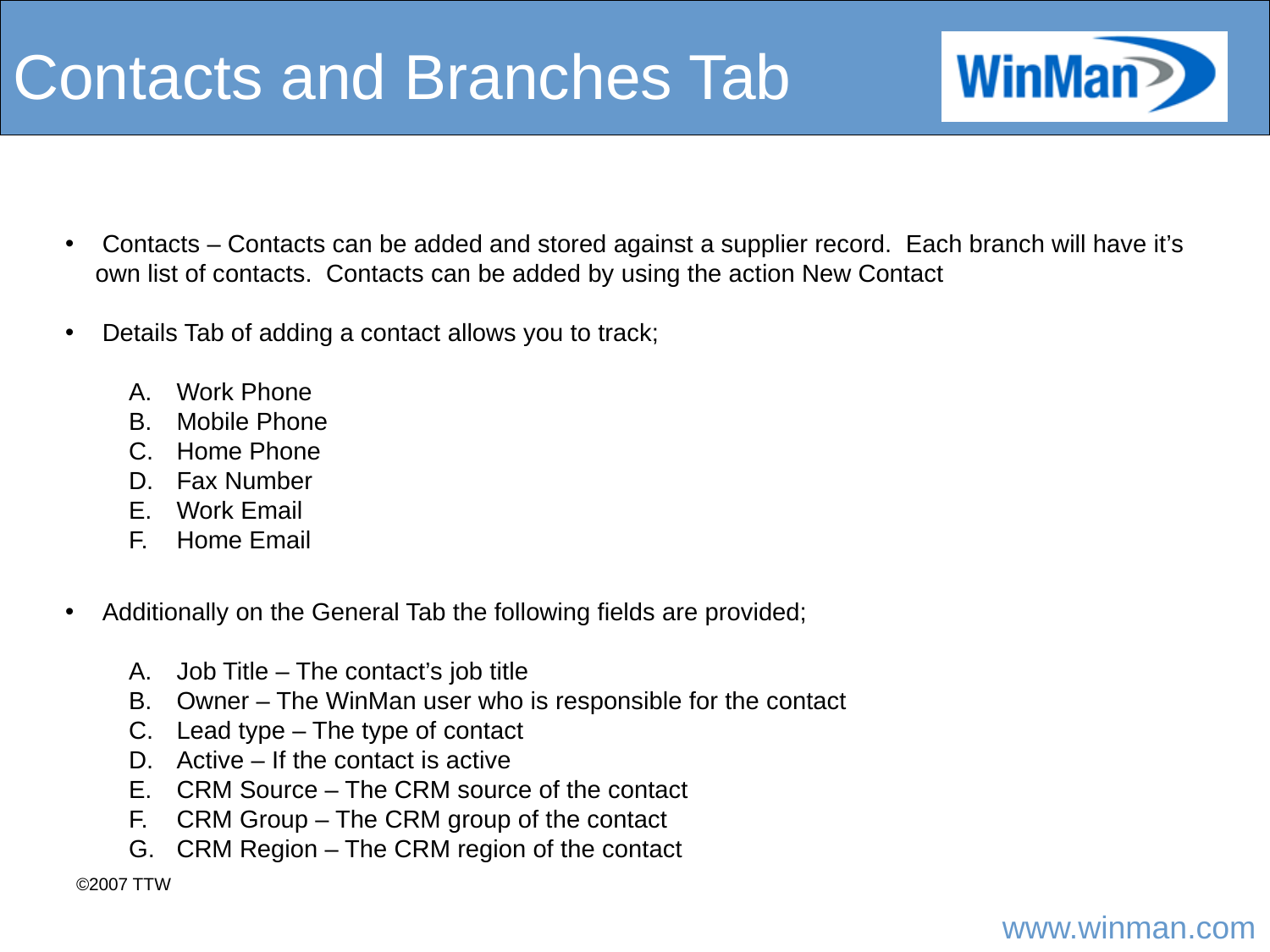

# Contacts and Branches Tab
 Contacts – Contacts can be added and stored against a supplier record.  Each branch will have it’s own list of contacts.  Contacts can be added by using the action New Contact

 Details Tab of adding a contact allows you to track;

Work Phone
Mobile Phone
Home Phone
Fax Number
Work Email
Home Email

 Additionally on the General Tab the following fields are provided;

Job Title – The contact’s job title
Owner – The WinMan user who is responsible for the contact
Lead type – The type of contact
Active – If the contact is active
CRM Source – The CRM source of the contact
CRM Group – The CRM group of the contact
CRM Region – The CRM region of the contact
©2007 TTW